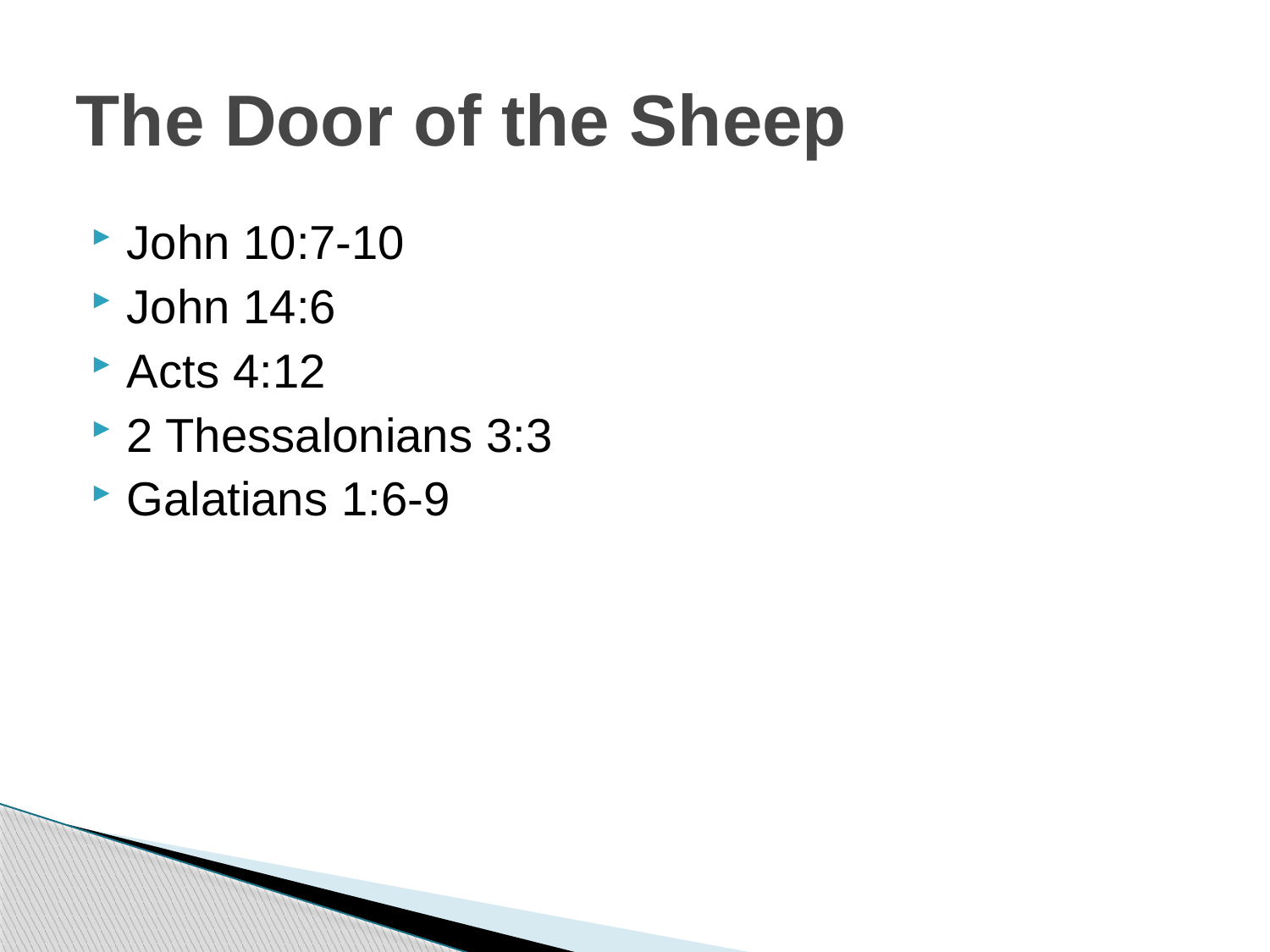

# The Door of the Sheep
John 10:7-10
John 14:6
Acts 4:12
2 Thessalonians 3:3
Galatians 1:6-9